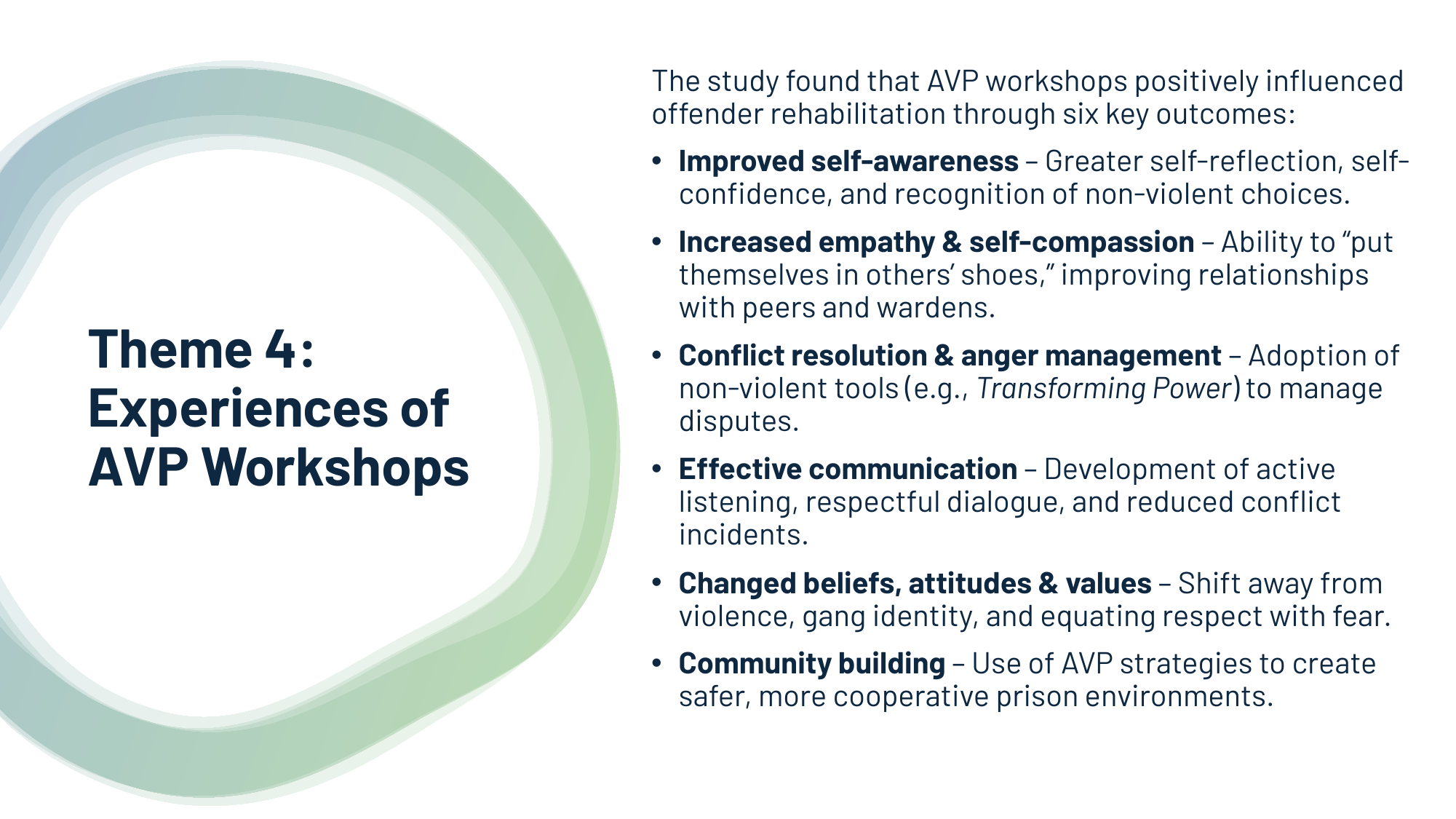

The study found that AVP workshops positively influenced offender rehabilitation through six key outcomes:
Improved self-awareness – Greater self-reflection, self-confidence, and recognition of non-violent choices.
Increased empathy & self-compassion – Ability to “put themselves in others’ shoes,” improving relationships with peers and wardens.
Conflict resolution & anger management – Adoption of non-violent tools (e.g., Transforming Power) to manage disputes.
Effective communication – Development of active listening, respectful dialogue, and reduced conflict incidents.
Changed beliefs, attitudes & values – Shift away from violence, gang identity, and equating respect with fear.
Community building – Use of AVP strategies to create safer, more cooperative prison environments.

# Theme 4: Experiences of AVP Workshops